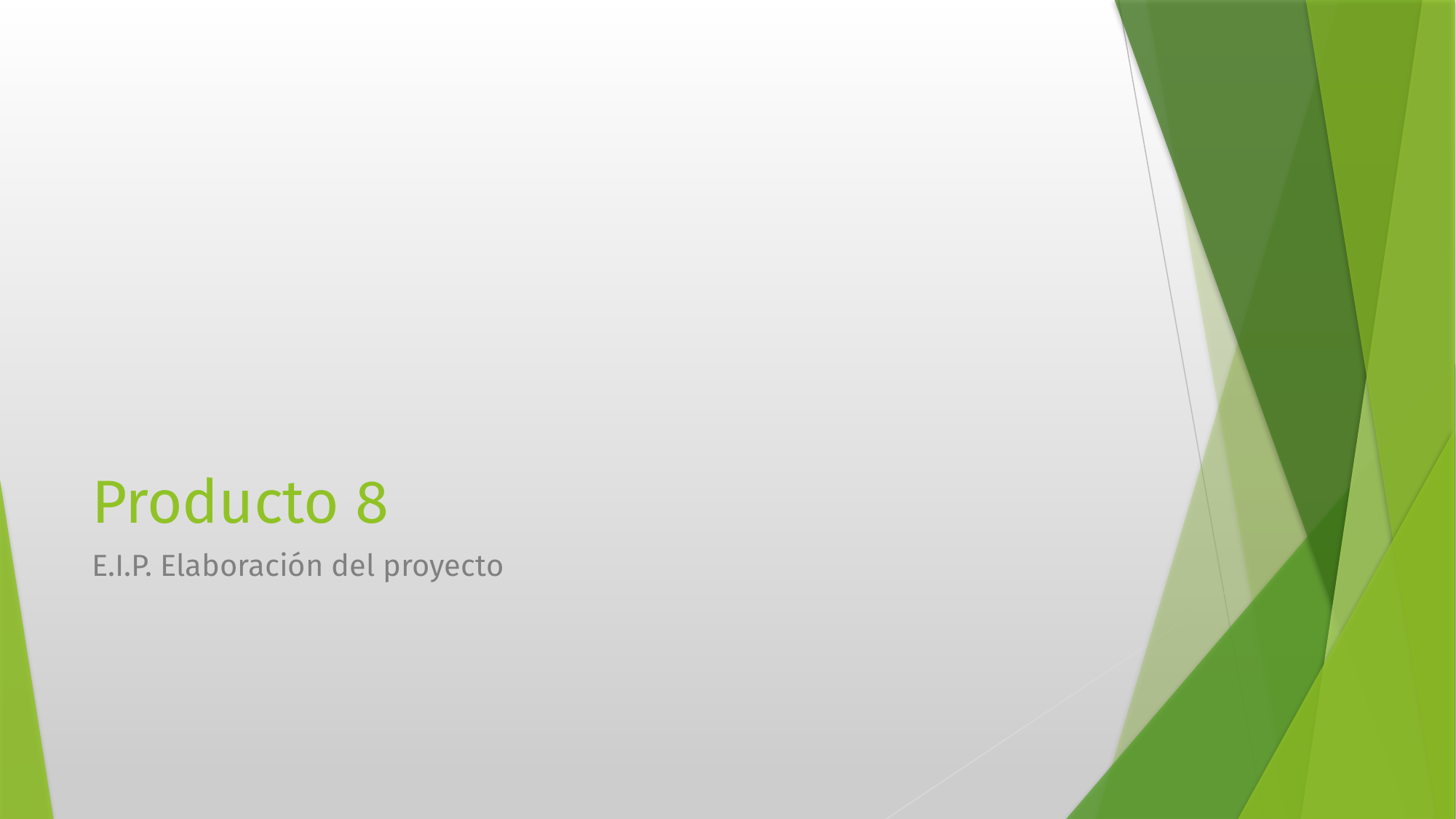

# Producto 8
E.I.P. Elaboración del proyecto